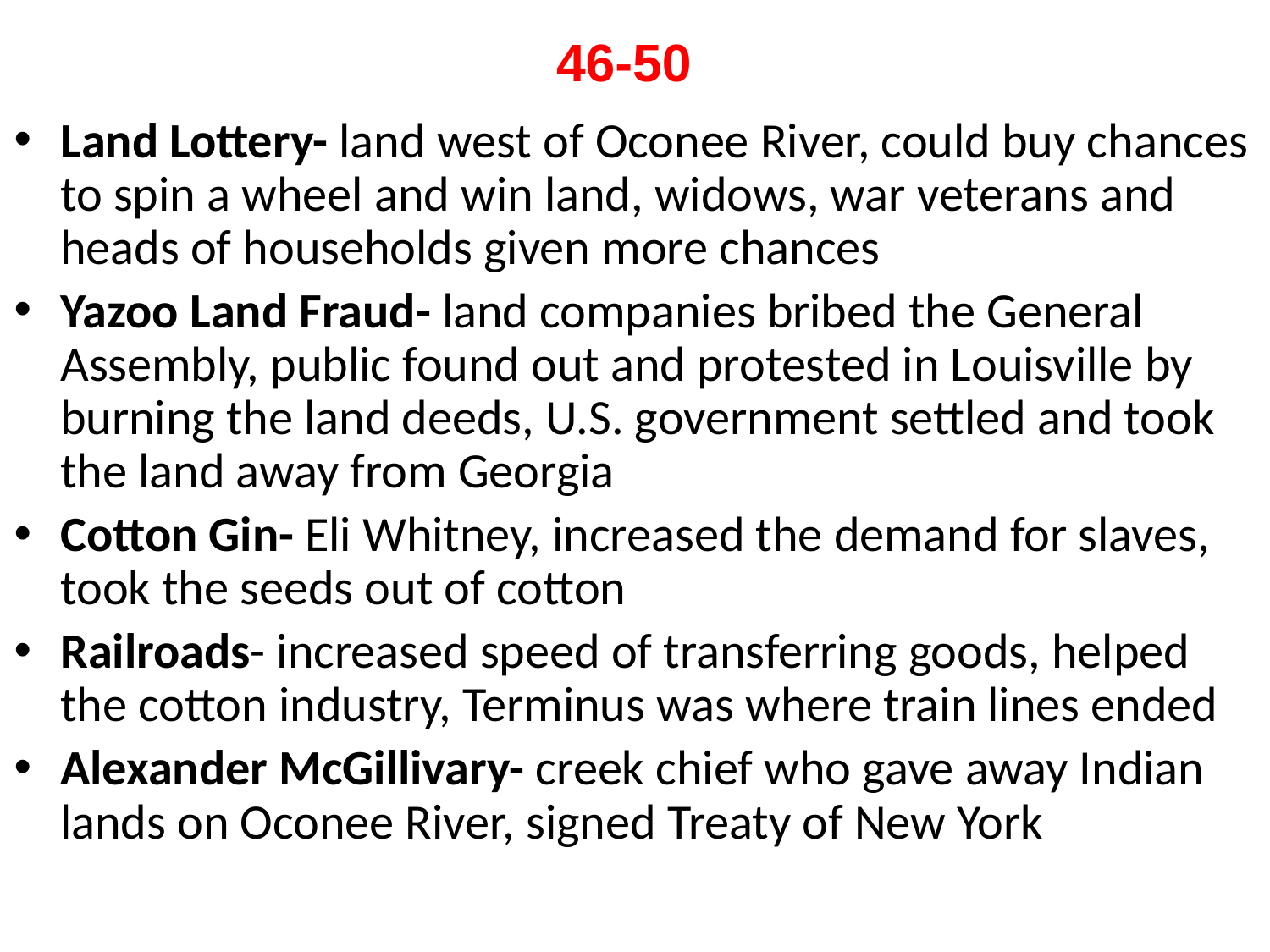

46-50
Land Lottery- land west of Oconee River, could buy chances to spin a wheel and win land, widows, war veterans and heads of households given more chances
Yazoo Land Fraud- land companies bribed the General Assembly, public found out and protested in Louisville by burning the land deeds, U.S. government settled and took the land away from Georgia
Cotton Gin- Eli Whitney, increased the demand for slaves, took the seeds out of cotton
Railroads- increased speed of transferring goods, helped the cotton industry, Terminus was where train lines ended
Alexander McGillivary- creek chief who gave away Indian lands on Oconee River, signed Treaty of New York